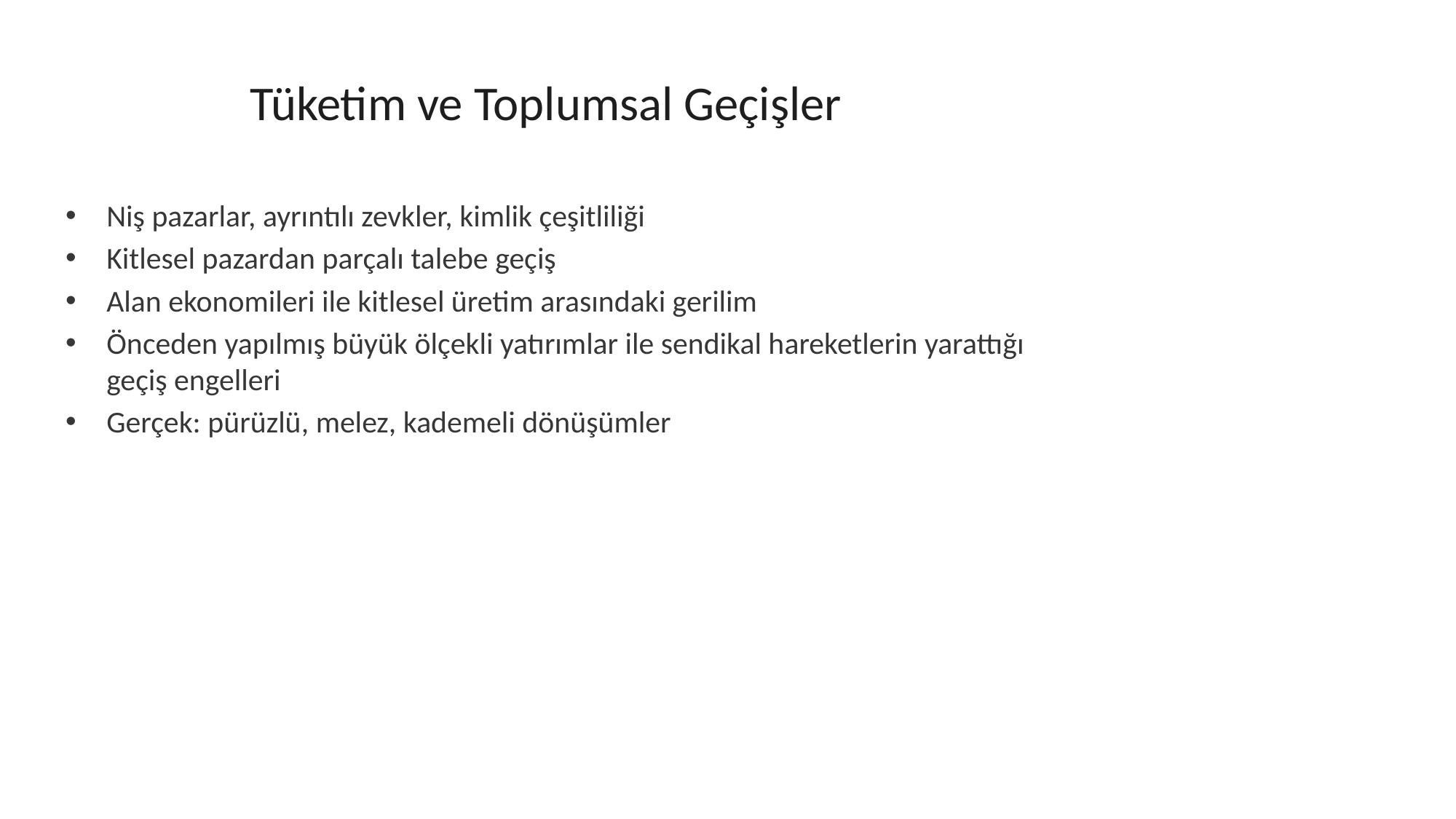

# Tüketim ve Toplumsal Geçişler
Niş pazarlar, ayrıntılı zevkler, kimlik çeşitliliği
Kitlesel pazardan parçalı talebe geçiş
Alan ekonomileri ile kitlesel üretim arasındaki gerilim
Önceden yapılmış büyük ölçekli yatırımlar ile sendikal hareketlerin yarattığı geçiş engelleri
Gerçek: pürüzlü, melez, kademeli dönüşümler